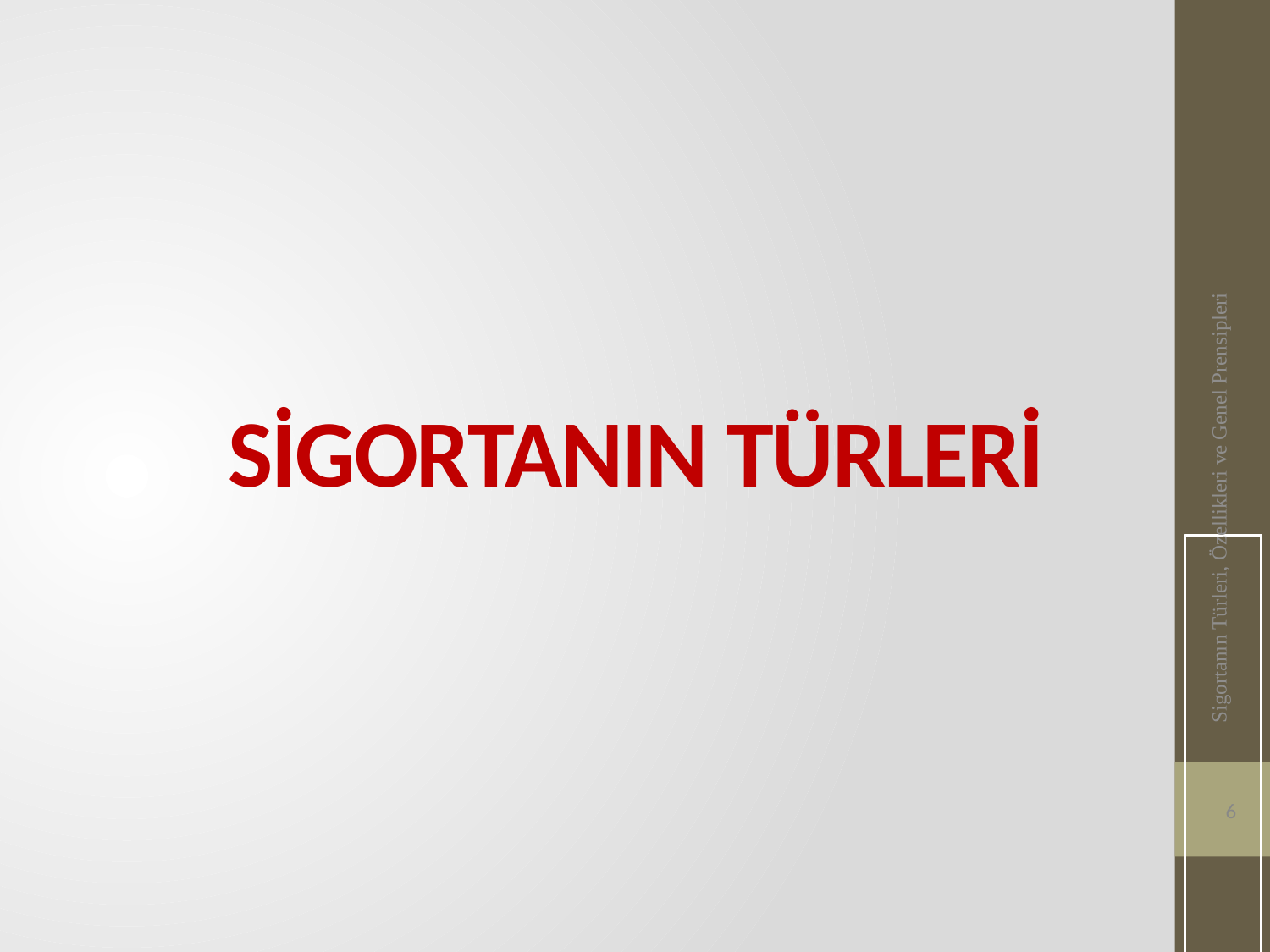

# SİGORTANIN TÜRLERİ
Sigortanın Türleri, Özellikleri ve Genel Prensipleri
6